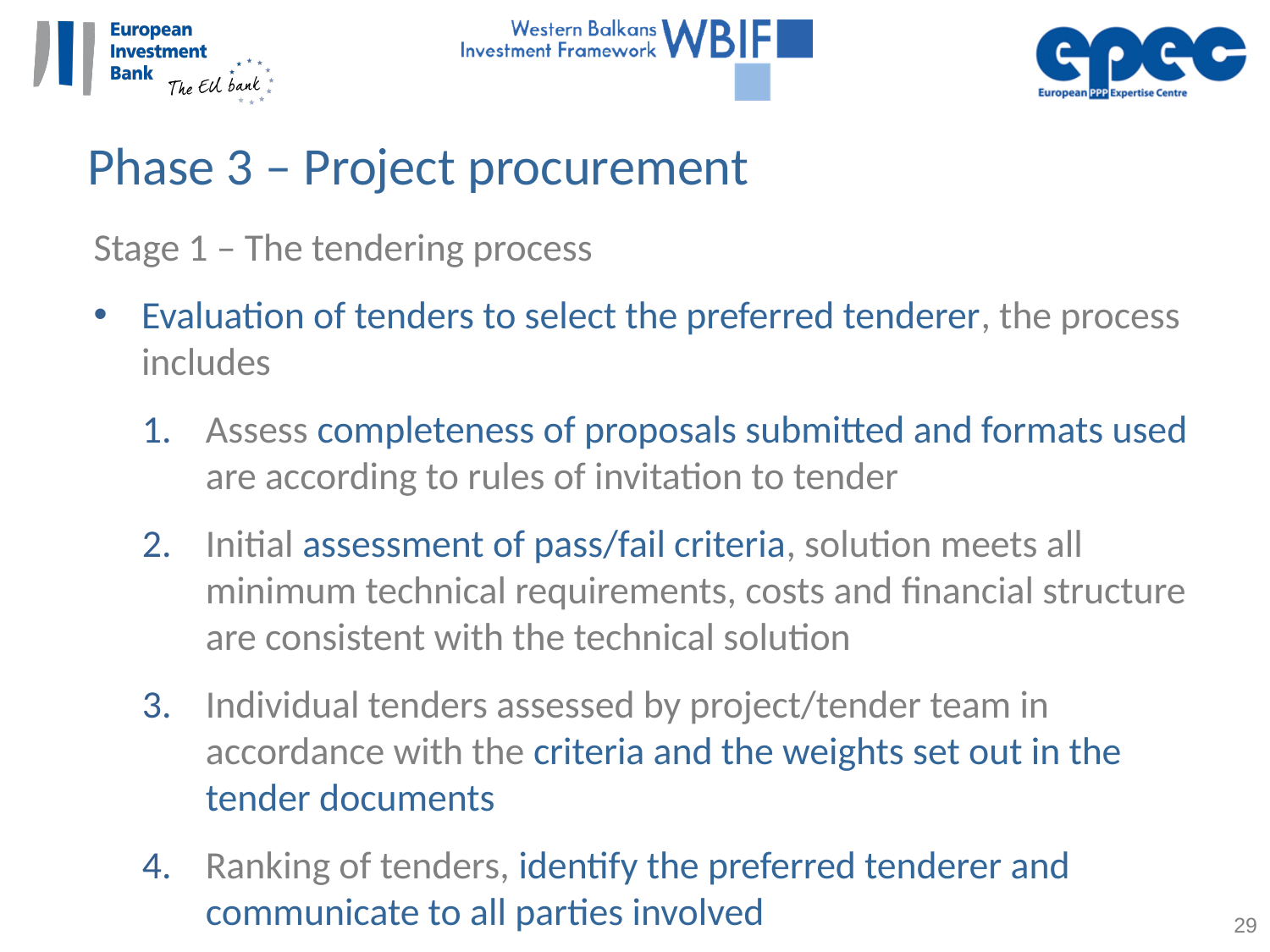

Phase 3 – Project procurement
Stage 1 – The tendering process
Evaluation of tenders to select the preferred tenderer, the process includes
Assess completeness of proposals submitted and formats used are according to rules of invitation to tender
Initial assessment of pass/fail criteria, solution meets all minimum technical requirements, costs and financial structure are consistent with the technical solution
Individual tenders assessed by project/tender team in accordance with the criteria and the weights set out in the tender documents
Ranking of tenders, identify the preferred tenderer and communicate to all parties involved
29